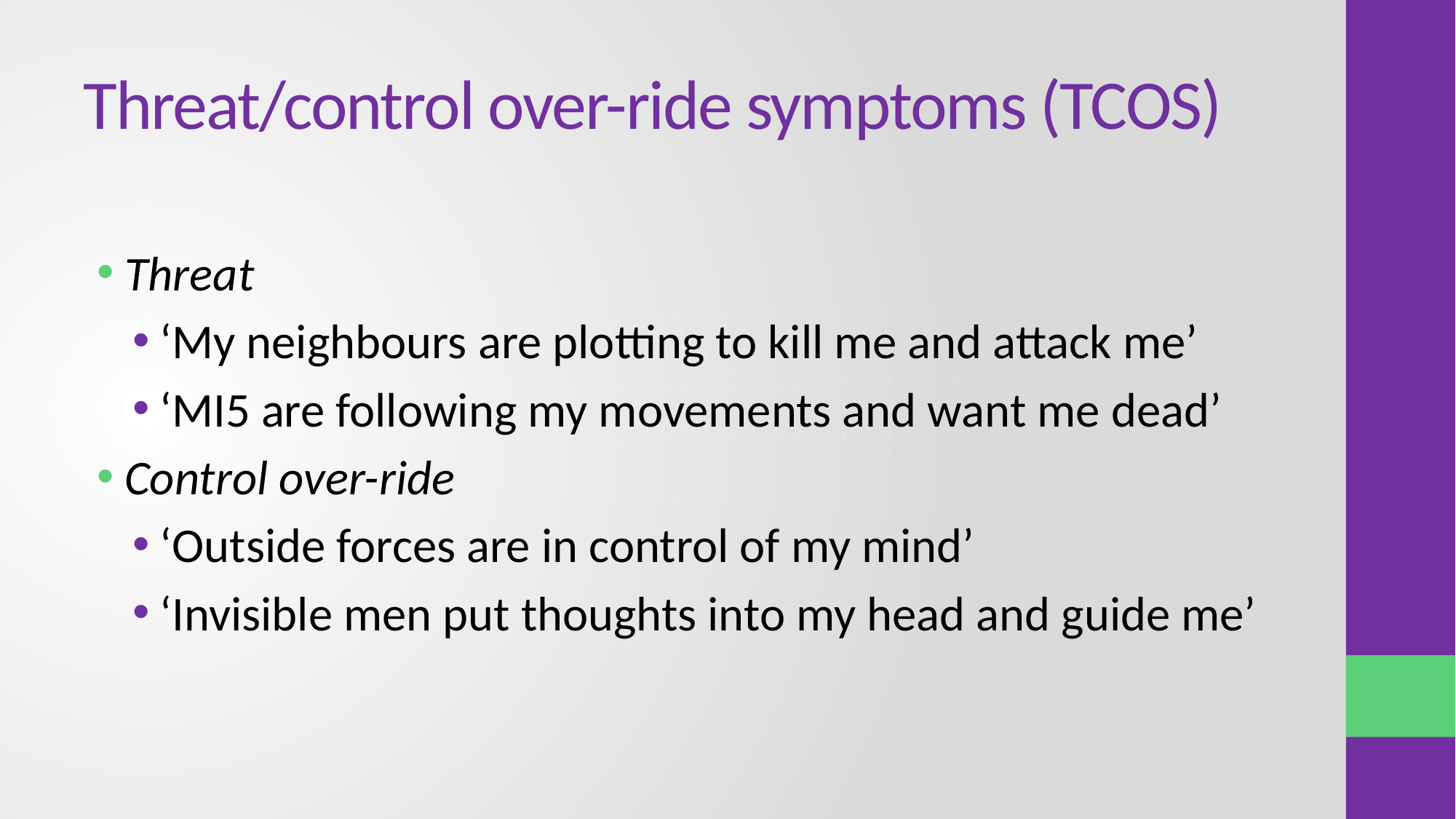

# Threat/control over-ride symptoms (TCOS)
Threat
‘My neighbours are plotting to kill me and attack me’
‘MI5 are following my movements and want me dead’
Control over-ride
‘Outside forces are in control of my mind’
‘Invisible men put thoughts into my head and guide me’